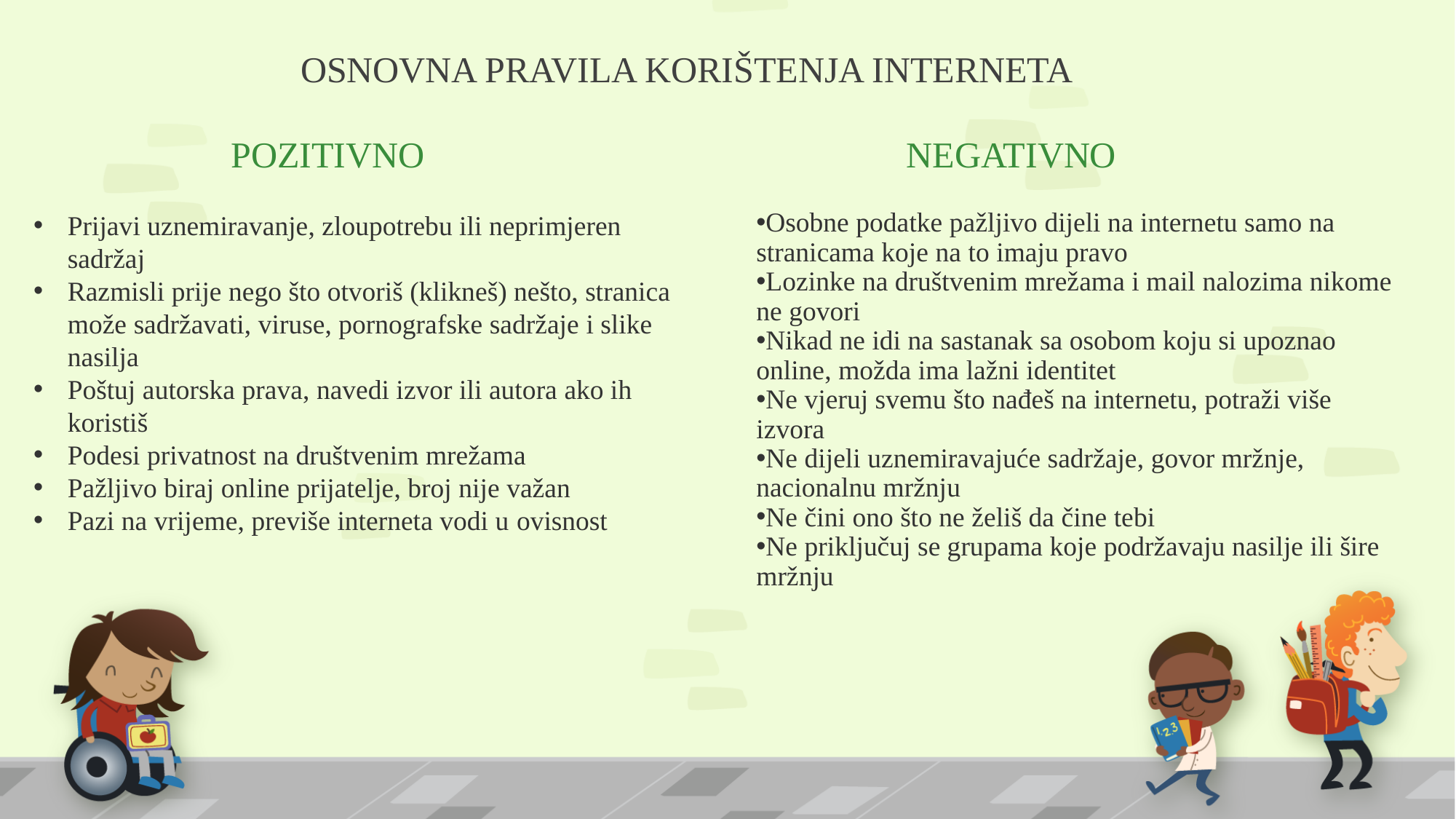

# OSNOVNA PRAVILA KORIŠTENJA INTERNETA
POZITIVNO
NEGATIVNO
Prijavi uznemiravanje, zloupotrebu ili neprimjeren sadržaj
Razmisli prije nego što otvoriš (klikneš) nešto, stranica može sadržavati, viruse, pornografske sadržaje i slike nasilja
Poštuj autorska prava, navedi izvor ili autora ako ih koristiš
Podesi privatnost na društvenim mrežama
Pažljivo biraj online prijatelje, broj nije važan
Pazi na vrijeme, previše interneta vodi u ovisnost

Osobne podatke pažljivo dijeli na internetu samo na stranicama koje na to imaju pravo
Lozinke na društvenim mrežama i mail nalozima nikome ne govori
Nikad ne idi na sastanak sa osobom koju si upoznao online, možda ima lažni identitet
Ne vjeruj svemu što nađeš na internetu, potraži više izvora
Ne dijeli uznemiravajuće sadržaje, govor mržnje, nacionalnu mržnju
Ne čini ono što ne želiš da čine tebi
Ne priključuj se grupama koje podržavaju nasilje ili šire mržnju